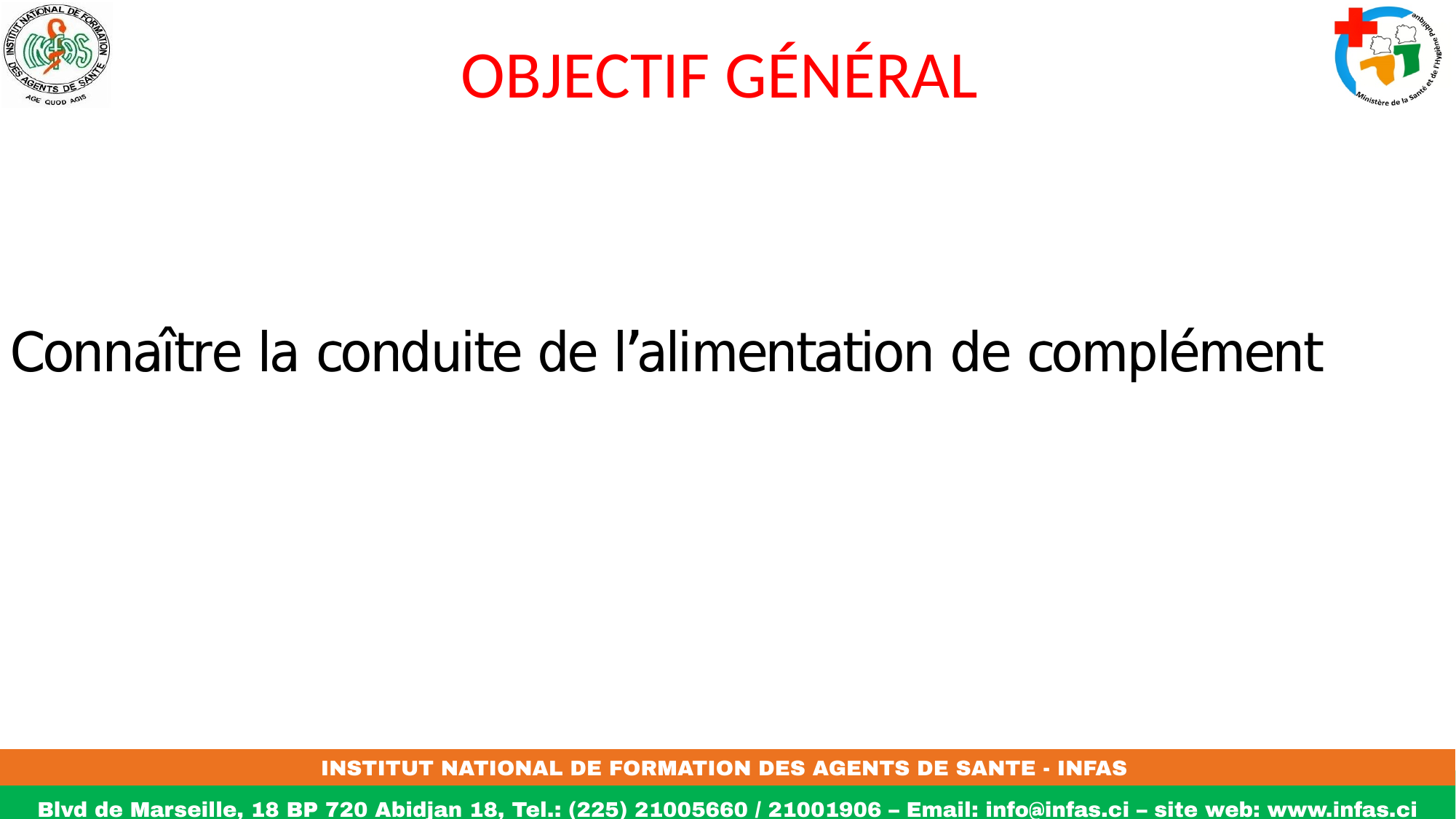

# OBJECTIF GÉNÉRAL

Connaître la conduite de l’alimentation de complément